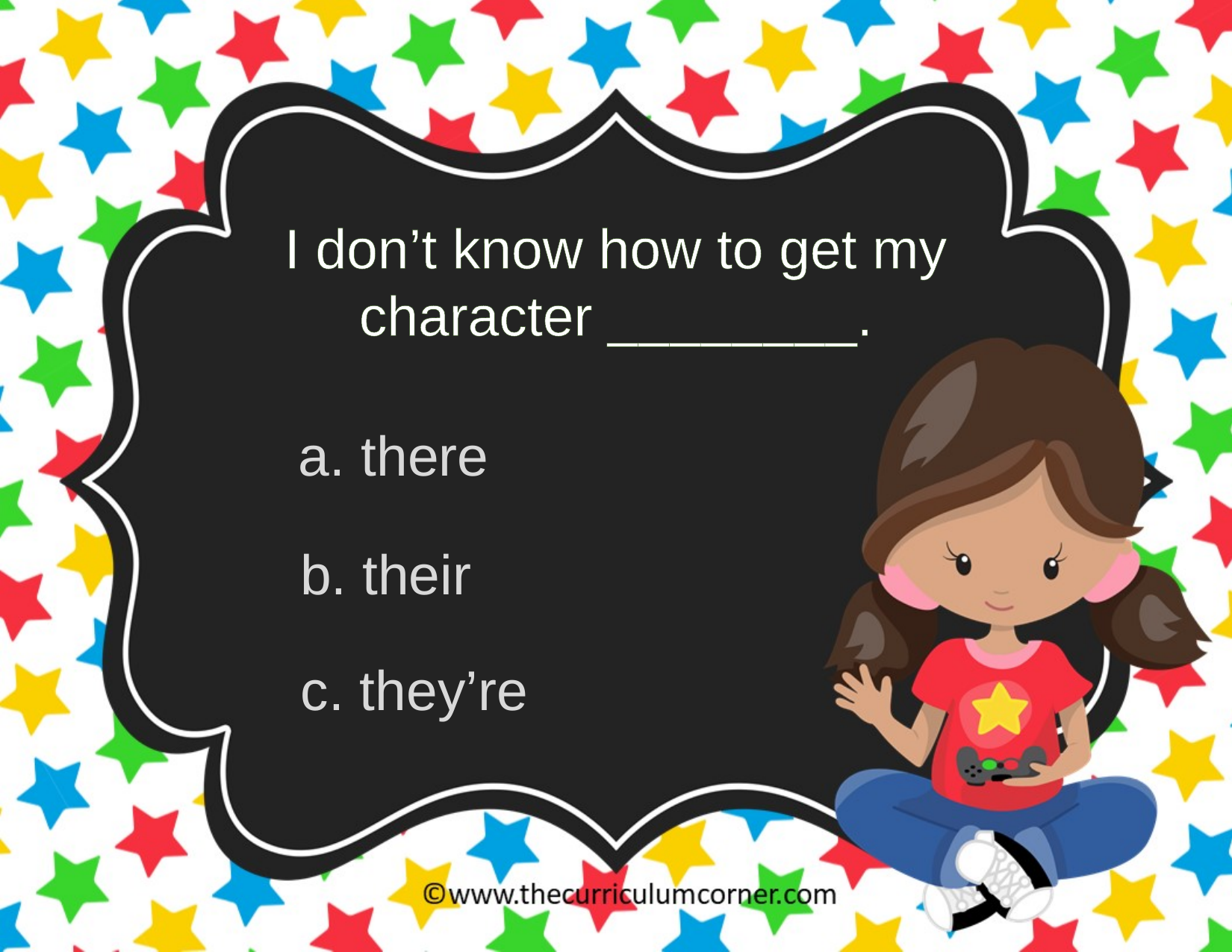

I don’t know how to get my character ________.
there
b. their
c. they’re